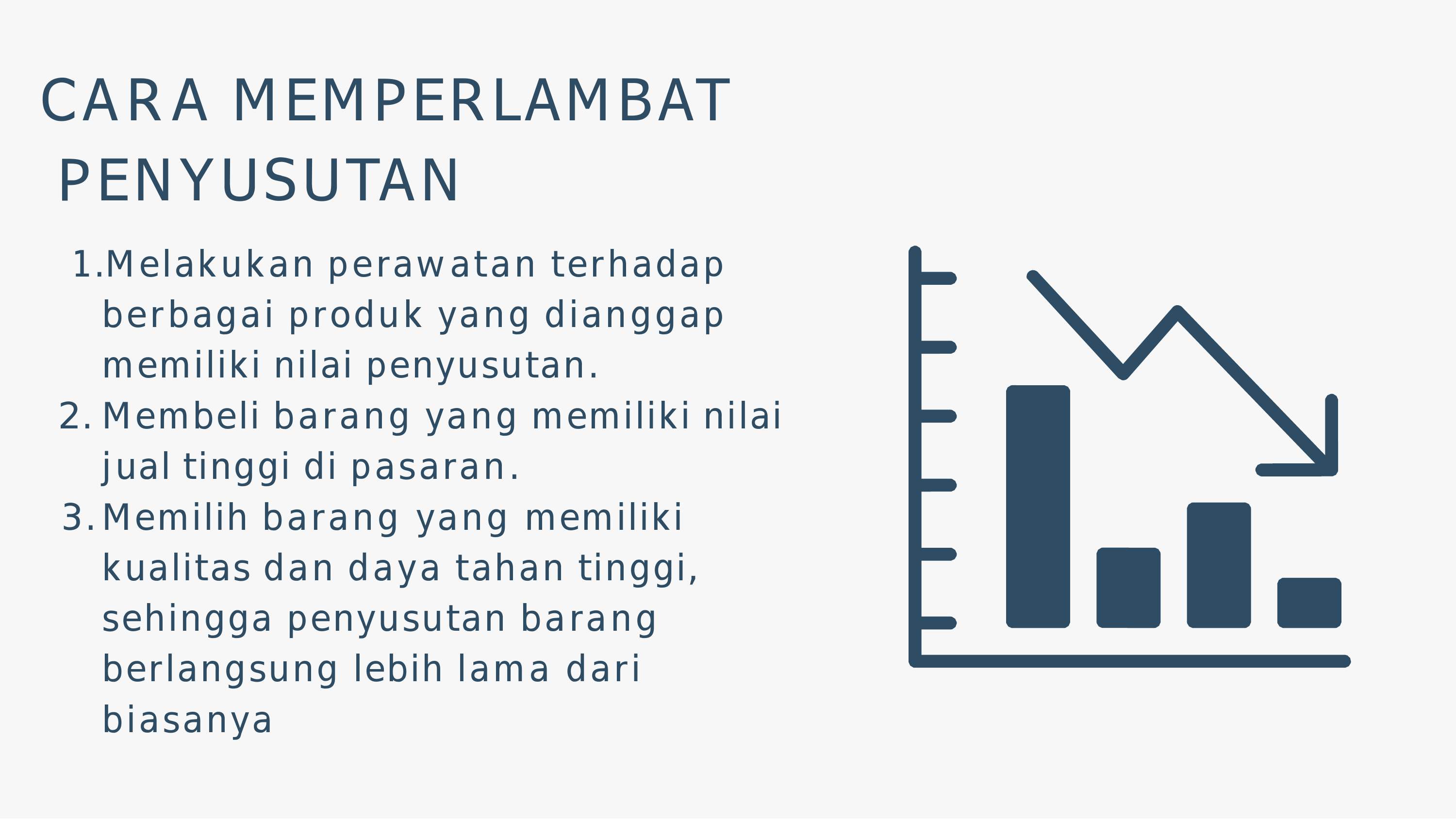

# CARA MEMPERLAMBAT  PENYUSUTAN
Melakukan perawatan terhadap  berbagai produk yang dianggap  memiliki nilai penyusutan.
Membeli barang yang memiliki nilai  jual tinggi di pasaran.
Memilih barang yang memiliki  kualitas dan daya tahan tinggi,  sehingga penyusutan barang  berlangsung lebih lama dari  biasanya